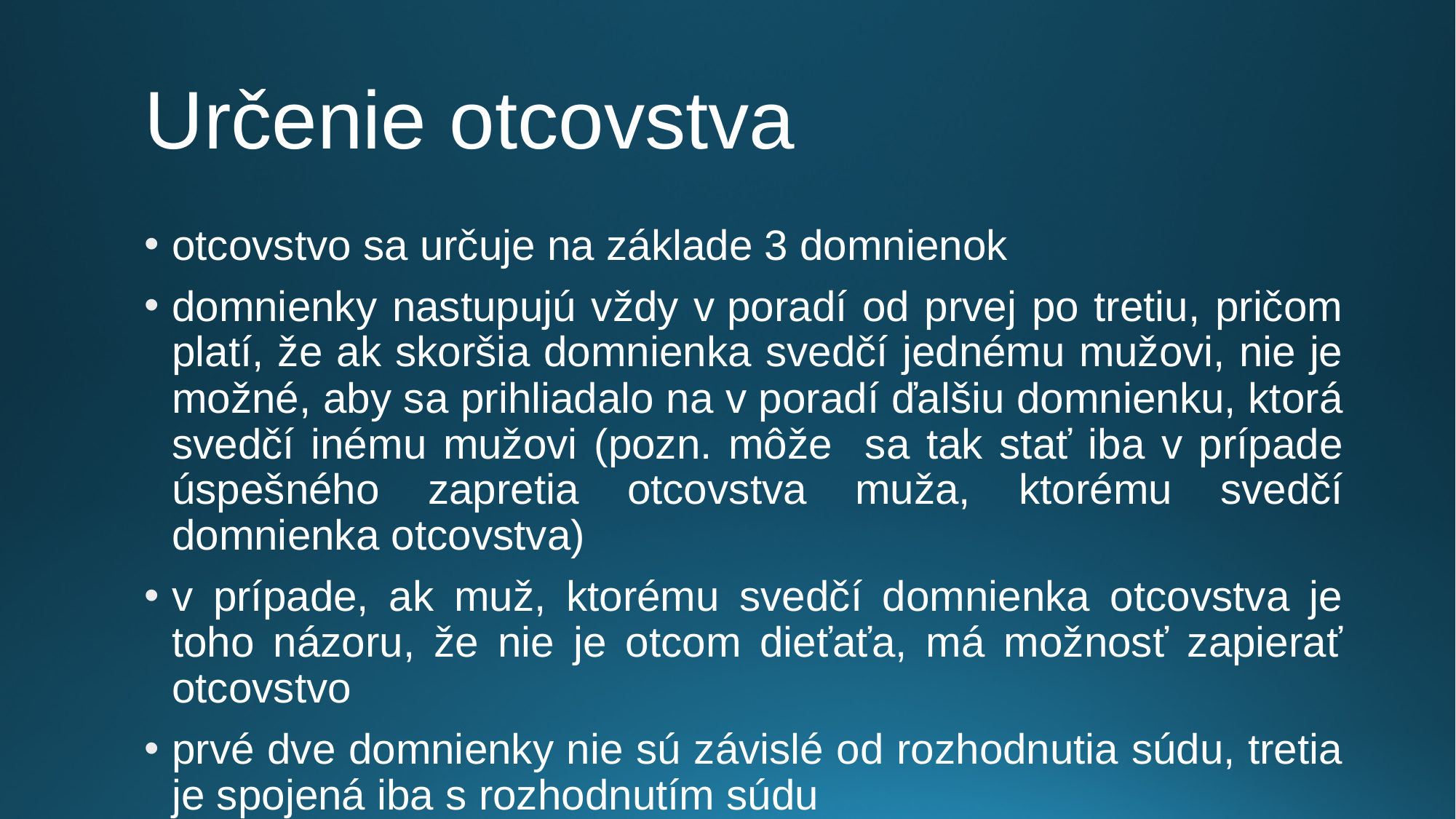

# Určenie otcovstva
otcovstvo sa určuje na základe 3 domnienok
domnienky nastupujú vždy v poradí od prvej po tretiu, pričom platí, že ak skoršia domnienka svedčí jednému mužovi, nie je možné, aby sa prihliadalo na v poradí ďalšiu domnienku, ktorá svedčí inému mužovi (pozn. môže  sa tak stať iba v prípade úspešného zapretia otcovstva muža, ktorému svedčí domnienka otcovstva)
v prípade, ak muž, ktorému svedčí domnienka otcovstva je toho názoru, že nie je otcom dieťaťa, má možnosť zapierať otcovstvo
prvé dve domnienky nie sú závislé od rozhodnutia súdu, tretia je spojená iba s rozhodnutím súdu